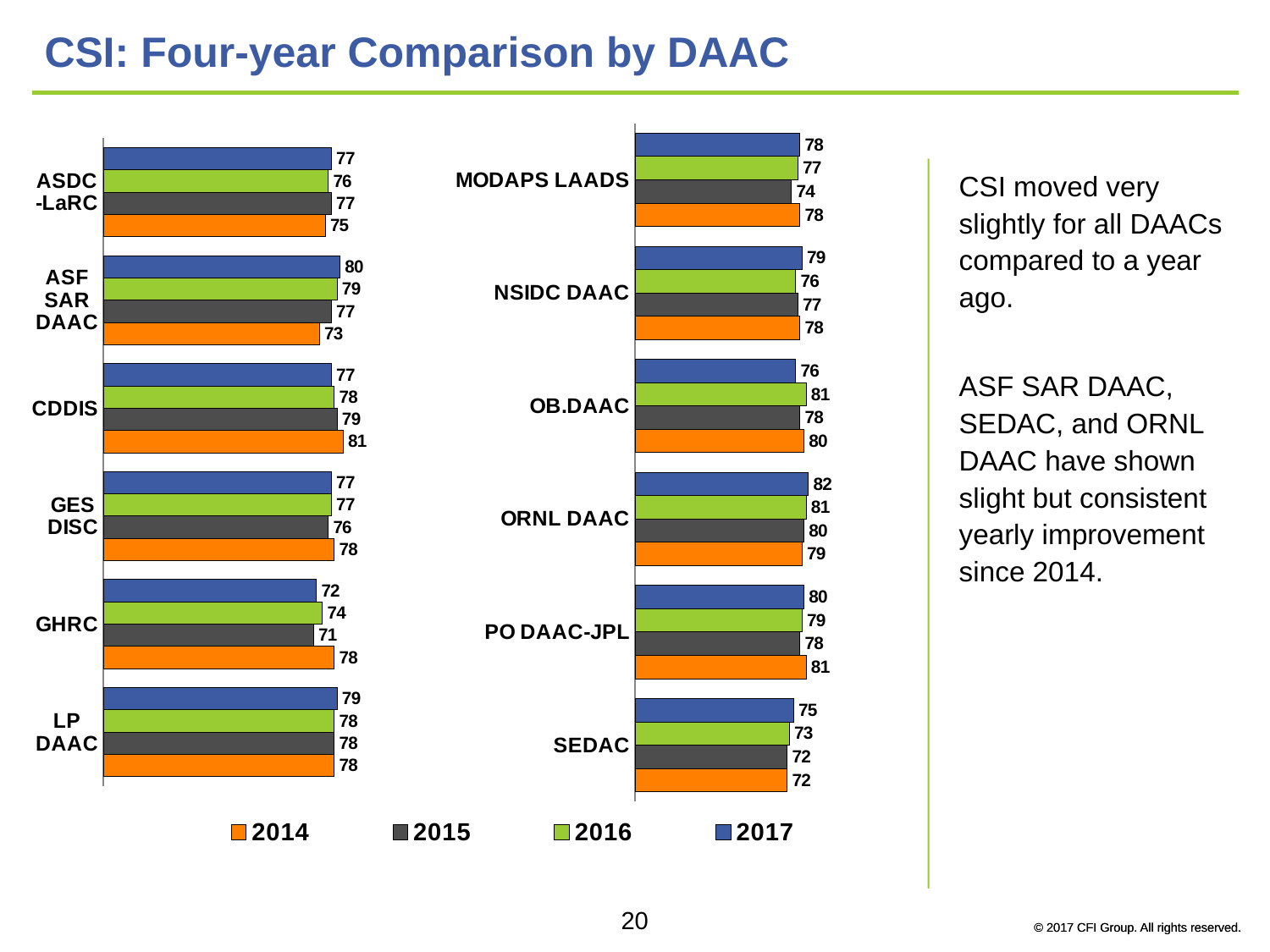

# CSI: Four-year Comparison by DAAC

### Chart

| Category | 2017 | 2016 | 2015 | 2014 |
|---|---|---|---|---|
| MODAPS LAADS | 78.0 | 77.0 | 74.0 | 78.0 |
| NSIDC DAAC | 79.0 | 76.0 | 77.0 | 78.0 |
| OB.DAAC | 76.0 | 81.0 | 78.0 | 80.0 |
| ORNL DAAC | 82.0 | 81.0 | 80.0 | 79.0 |
| PO DAAC-JPL | 80.0 | 79.0 | 78.0 | 81.0 |
| SEDAC | 75.0 | 73.0 | 72.0 | 72.0 |

### Chart

| Category | 2017 | 2016 | 2015 | 2014 |
|---|---|---|---|---|
| ASDC-LaRC | 77.0 | 76.0 | 77.0 | 75.0 |
| ASF SAR DAAC | 80.0 | 79.0 | 77.0 | 73.0 |
| CDDIS | 77.0 | 78.0 | 79.0 | 81.0 |
| GES DISC | 77.0 | 77.0 | 76.0 | 78.0 |
| GHRC | 72.0 | 74.0 | 71.0 | 78.0 |
| LP DAAC | 79.0 | 78.0 | 78.0 | 78.0 |
CSI moved very slightly for all DAACs compared to a year ago.

ASF SAR DAAC, SEDAC, and ORNL DAAC have shown slight but consistent yearly improvement since 2014.